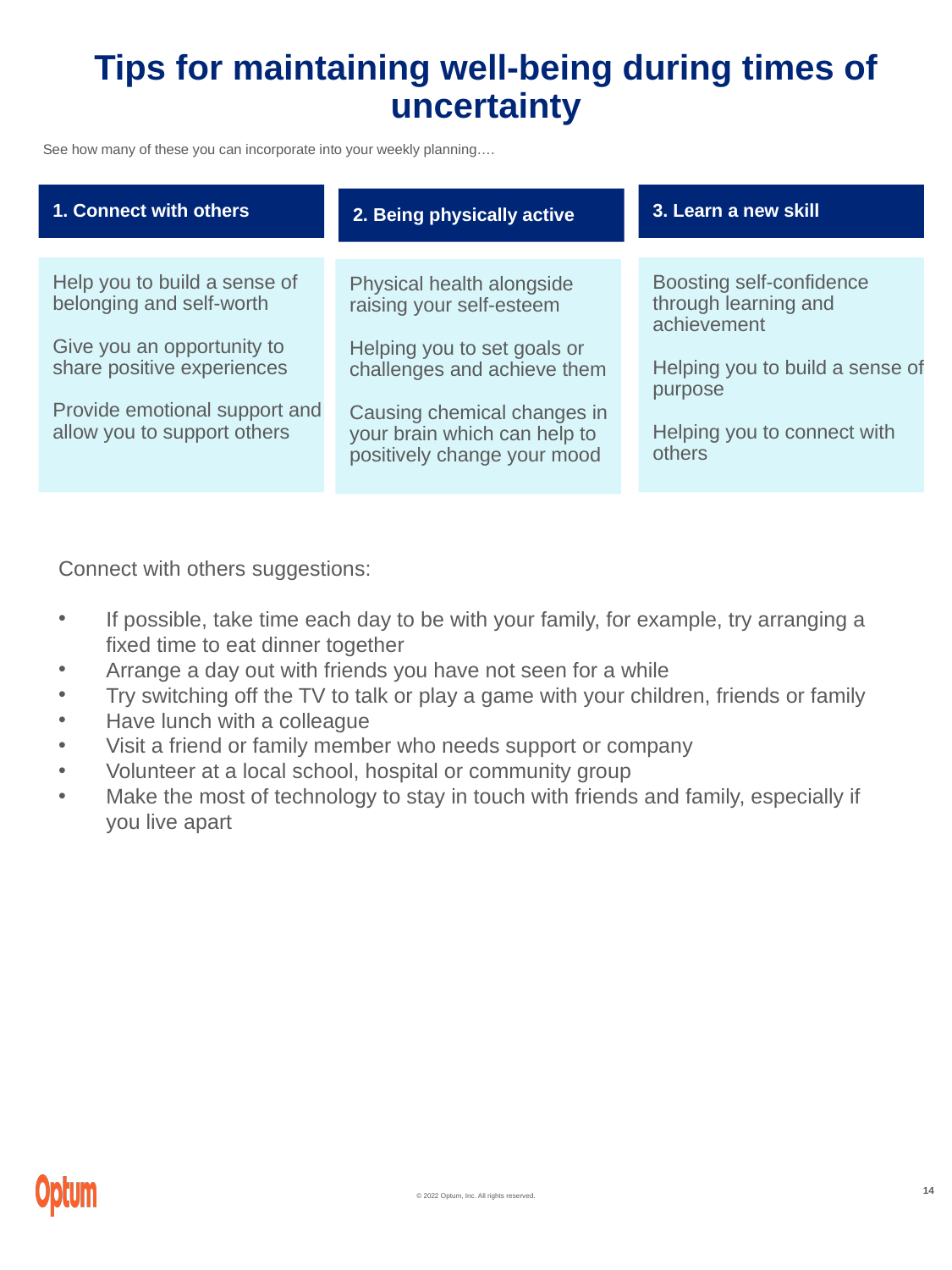

Tips for maintaining well-being during times of uncertainty
See how many of these you can incorporate into your weekly planning….
1. Connect with others
3. Learn a new skill
2. Being physically active
Help you to build a sense of belonging and self-worth

Give you an opportunity to share positive experiences

Provide emotional support and allow you to support others

Boosting self-confidence through learning and achievement

Helping you to build a sense of purpose

Helping you to connect with others
Physical health alongside raising your self-esteem

Helping you to set goals or challenges and achieve them

Causing chemical changes in your brain which can help to positively change your mood
Connect with others suggestions:

If possible, take time each day to be with your family, for example, try arranging a fixed time to eat dinner together
Arrange a day out with friends you have not seen for a while
Try switching off the TV to talk or play a game with your children, friends or family
Have lunch with a colleague
Visit a friend or family member who needs support or company
Volunteer at a local school, hospital or community group
Make the most of technology to stay in touch with friends and family, especially if you live apart
Do not reproduce, transmit or modify the content set forth herein in any form or by any means without written permission of UnitedHealthcare. © 2018 United HealthCare Services, Inc. All rights reserved.
14